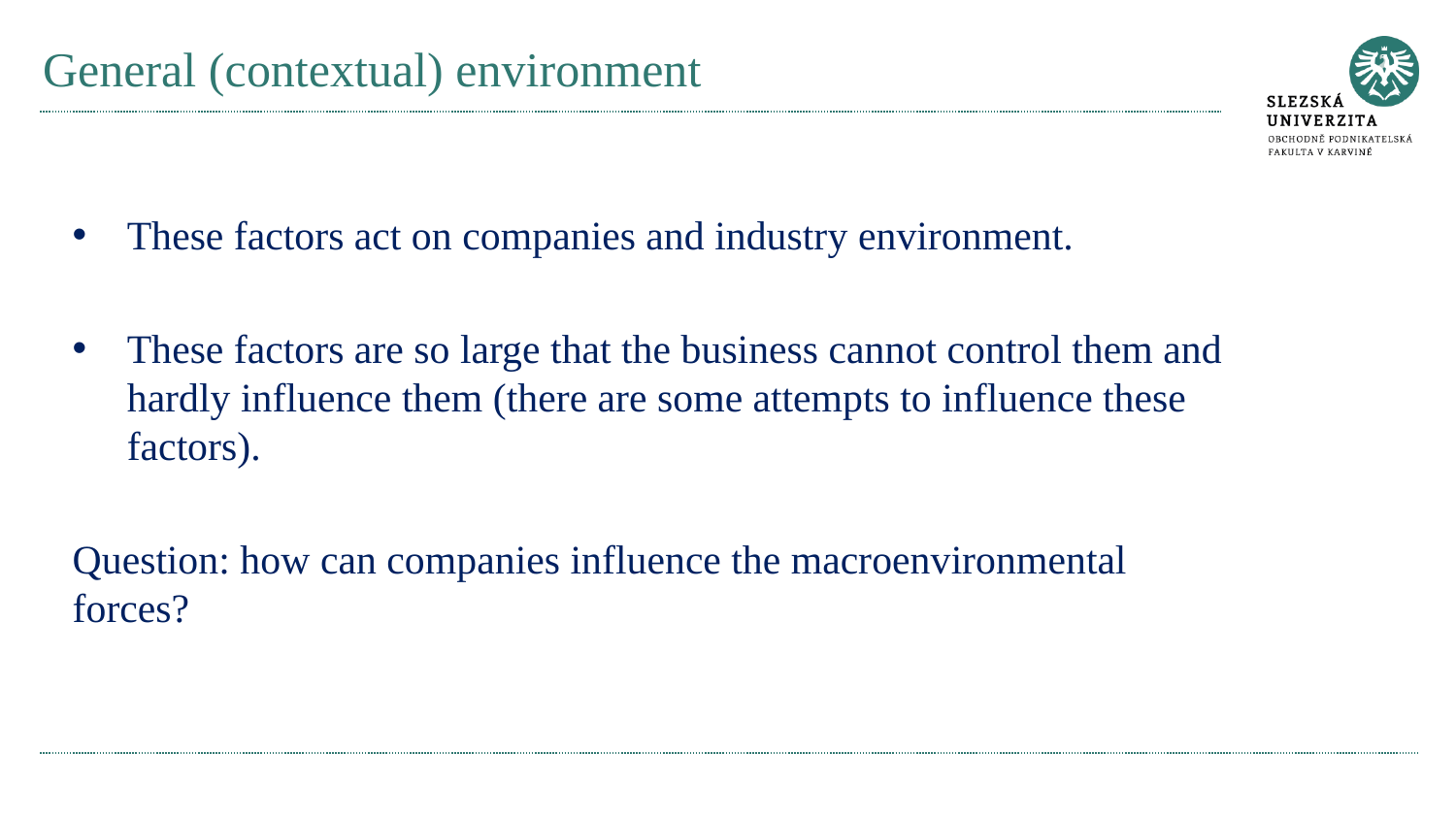

# General (contextual) environment

These factors act on companies and industry environment.

These factors are so large that the business cannot control them and hardly influence them (there are some attempts to influence these factors).

Question: how can companies influence the macroenvironmental forces?